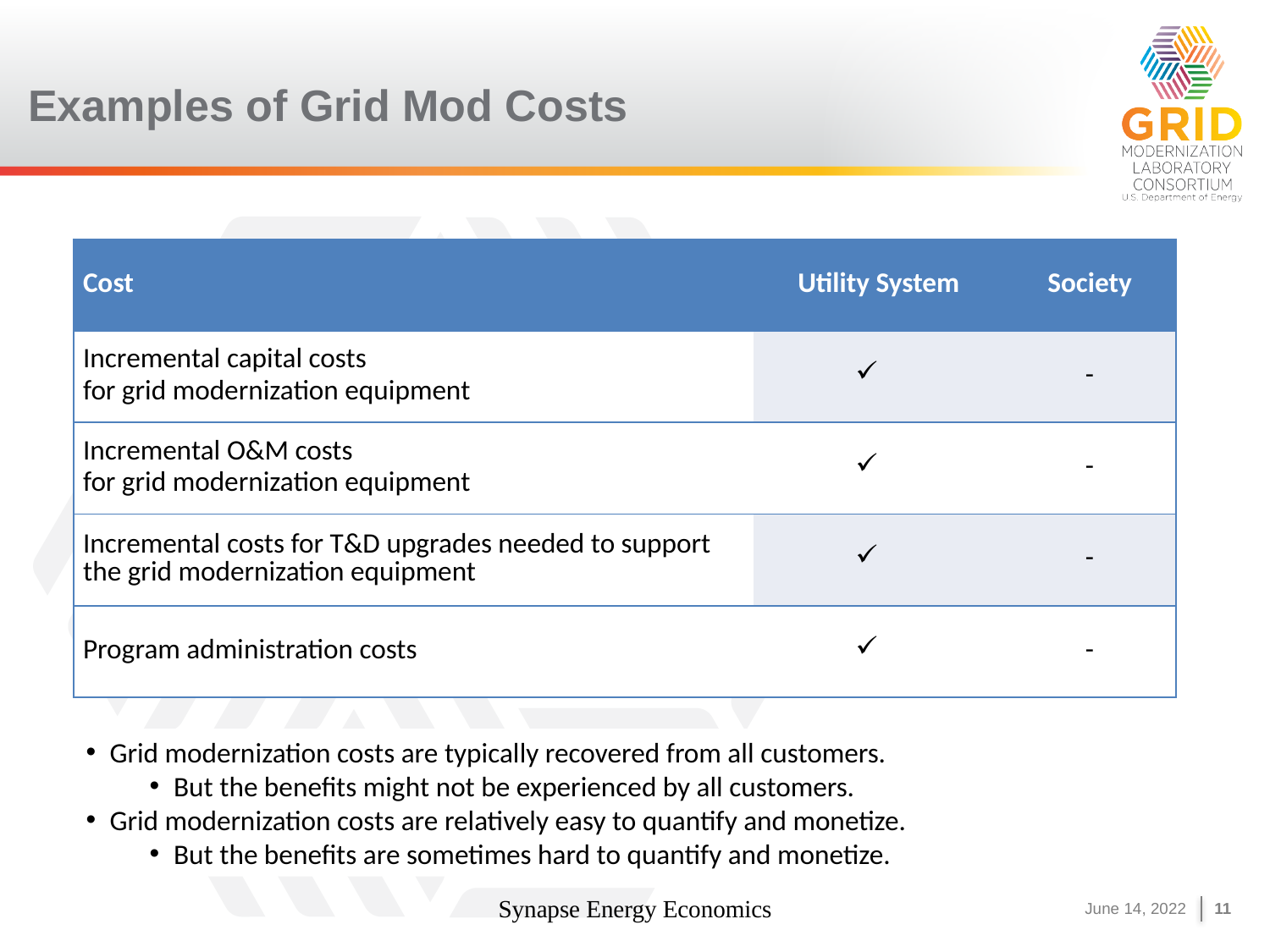

# Examples of Grid Mod Costs
| Cost | Utility System | Society |
| --- | --- | --- |
| Incremental capital costs for grid modernization equipment |  | - |
| Incremental O&M costs for grid modernization equipment |  | - |
| Incremental costs for T&D upgrades needed to support the grid modernization equipment |  | - |
| Program administration costs |  | - |
Grid modernization costs are typically recovered from all customers.
But the benefits might not be experienced by all customers.
Grid modernization costs are relatively easy to quantify and monetize.
But the benefits are sometimes hard to quantify and monetize.
Synapse Energy Economics